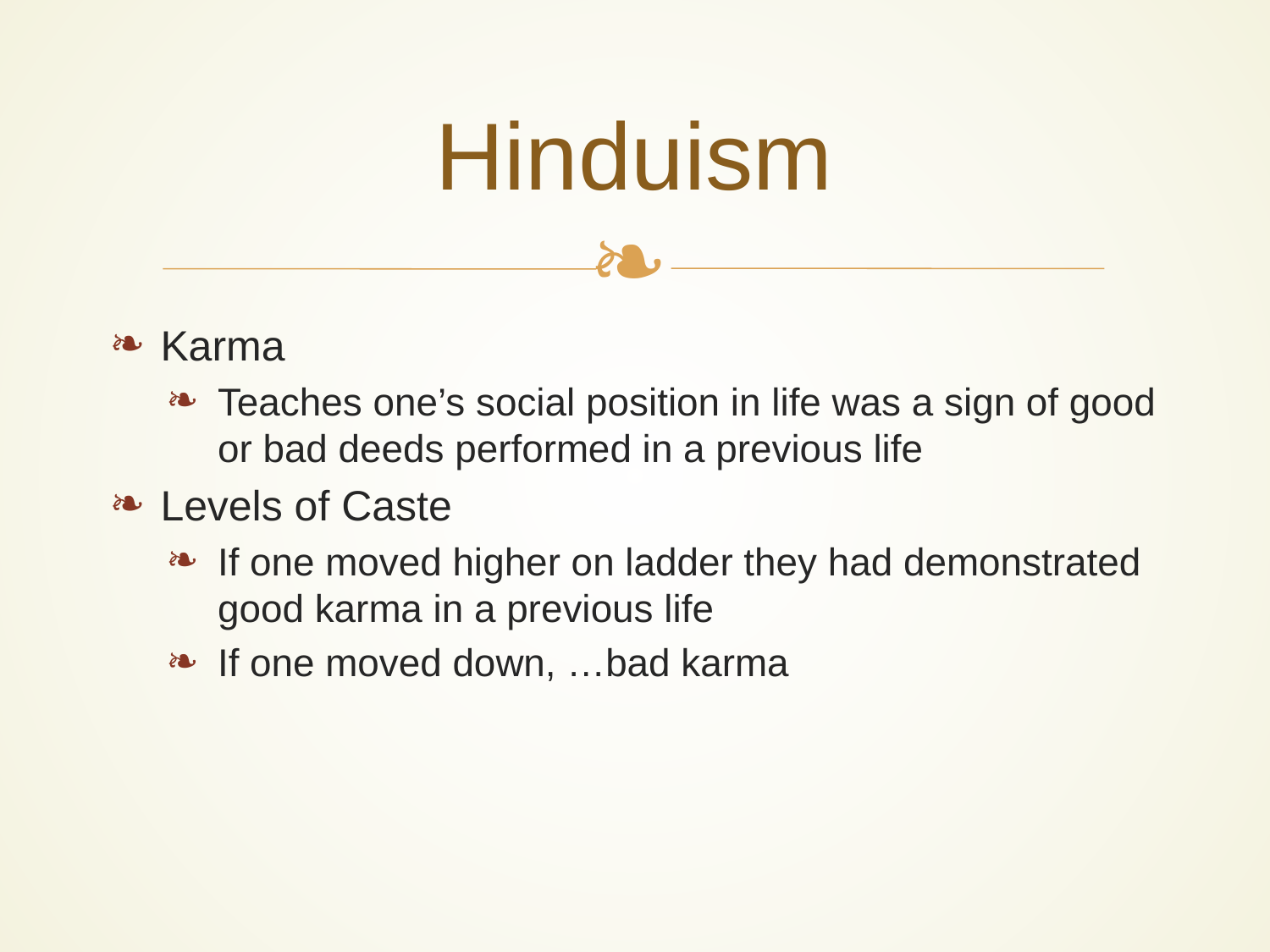

# Hinduism
Karma
Teaches one’s social position in life was a sign of good or bad deeds performed in a previous life
Levels of Caste
If one moved higher on ladder they had demonstrated good karma in a previous life
If one moved down, …bad karma